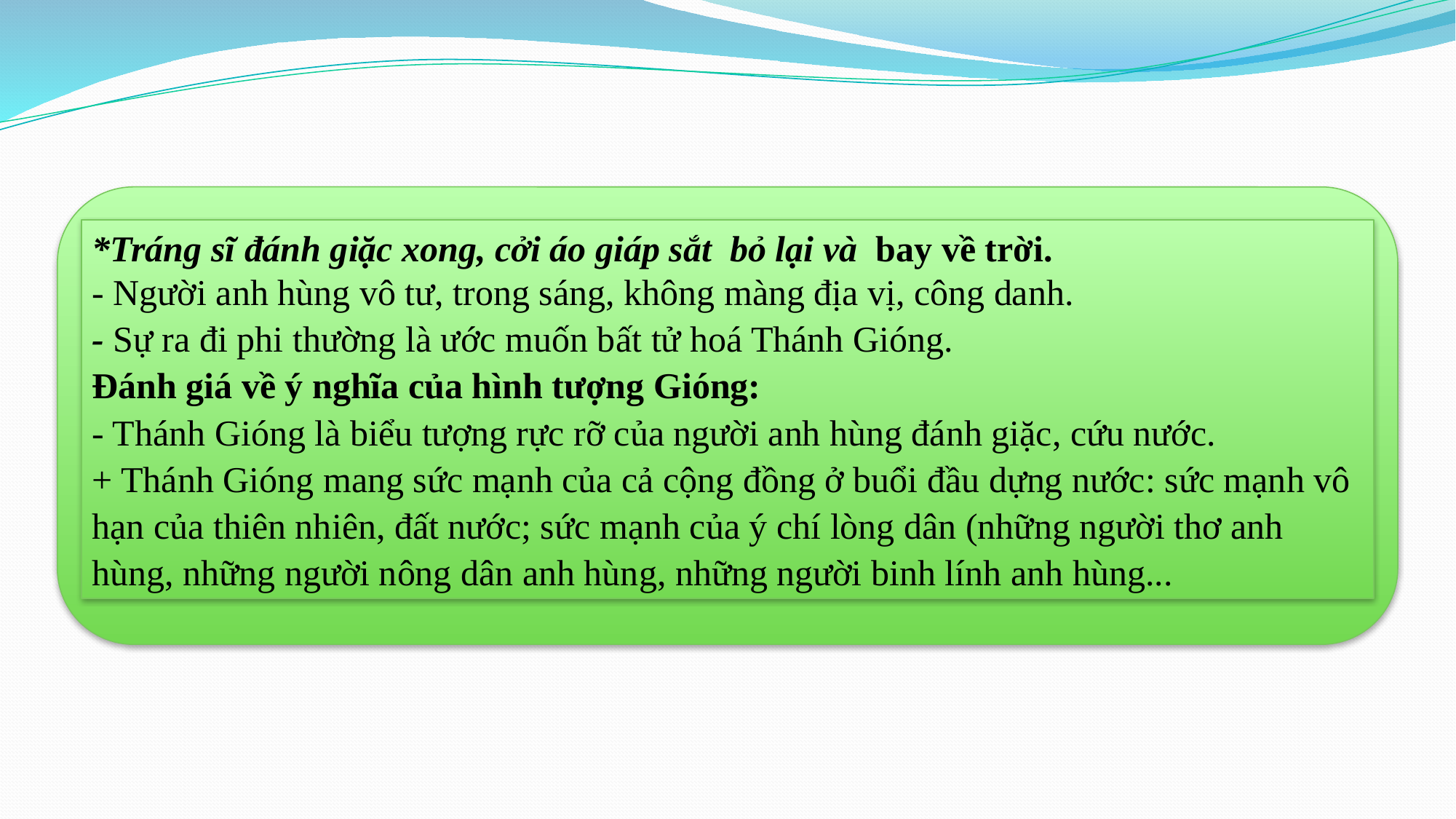

*Tráng sĩ đánh giặc xong, cởi áo giáp sắt  bỏ lại và  bay về trời.
- Người anh hùng vô tư, trong sáng, không màng địa vị, công danh.
- Sự ra đi phi thường là ước muốn bất tử hoá Thánh Gióng.
Đánh giá về ý nghĩa của hình tượng Gióng:
- Thánh Gióng là biểu tượng rực rỡ của người anh hùng đánh giặc, cứu nước.
+ Thánh Gióng mang sức mạnh của cả cộng đồng ở buổi đầu dựng nước: sức mạnh vô hạn của thiên nhiên, đất nước; sức mạnh của ý chí lòng dân (những người thơ anh hùng, những người nông dân anh hùng, những người binh lính anh hùng...